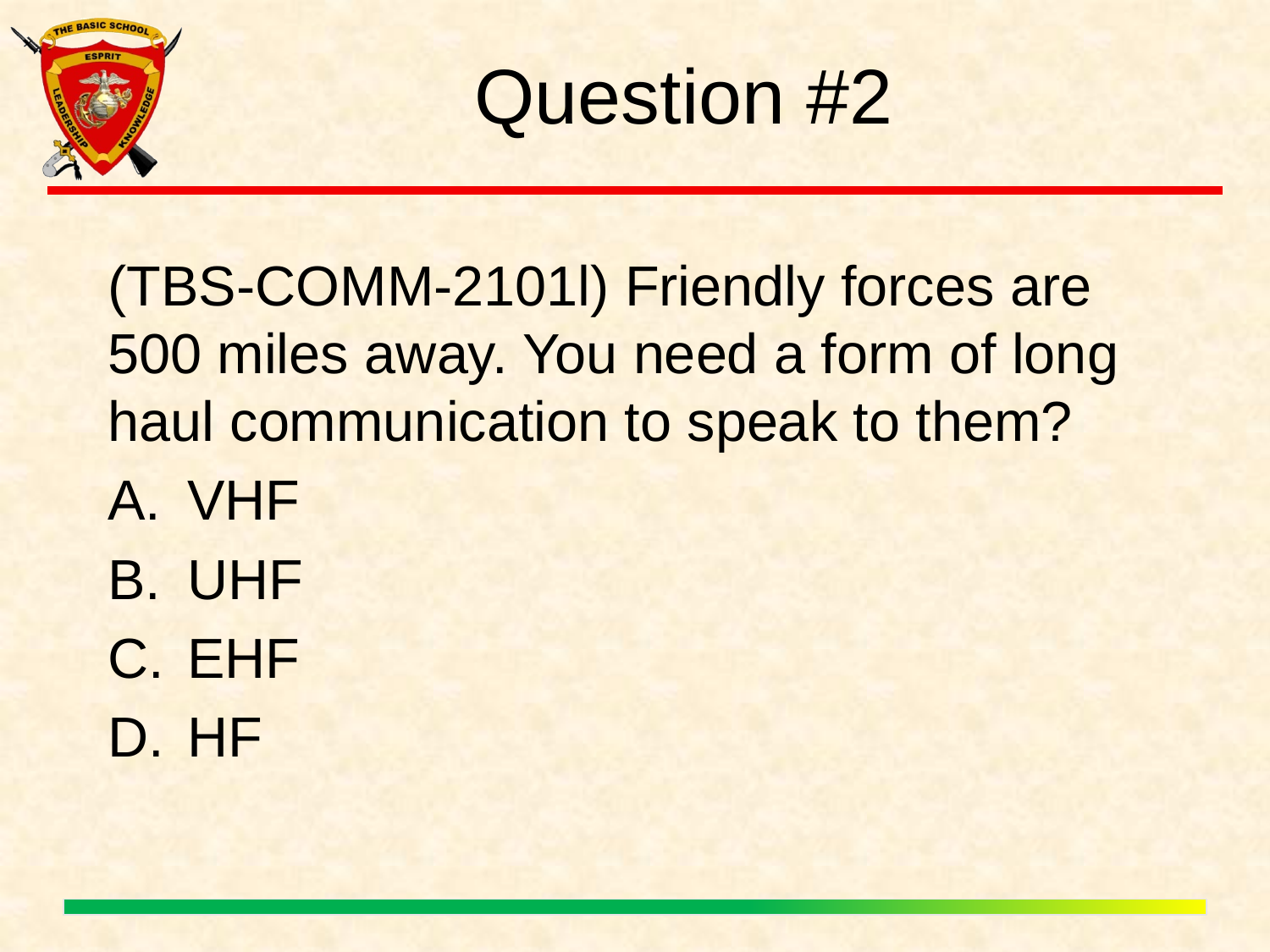

# Question #2
(TBS-COMM-2101l) Friendly forces are 500 miles away. You need a form of long haul communication to speak to them?
 VHF
 UHF
 EHF
 HF